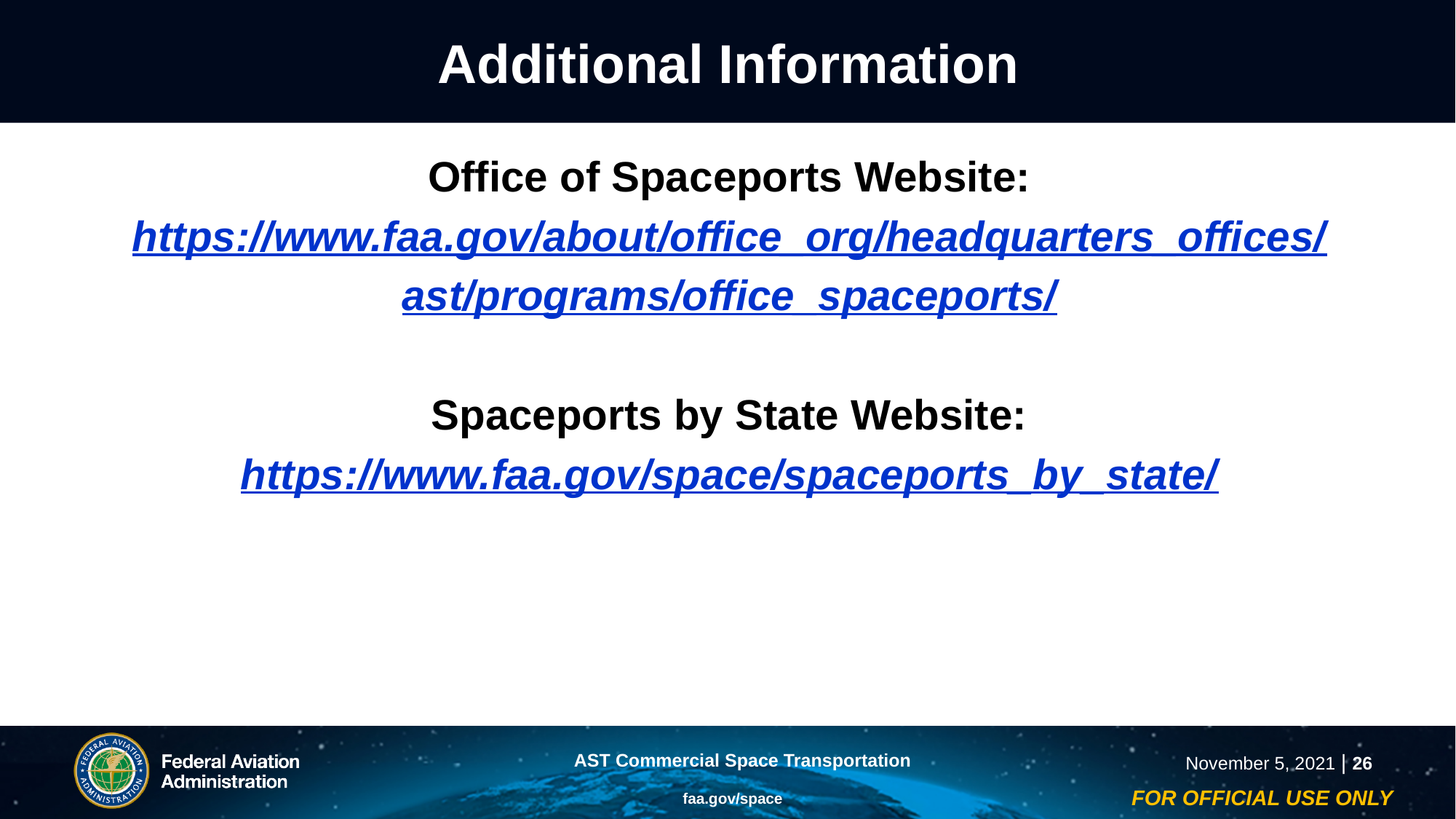

# Additional Information
Office of Spaceports Website:
https://www.faa.gov/about/office_org/headquarters_offices/
ast/programs/office_spaceports/

Spaceports by State Website:
https://www.faa.gov/space/spaceports_by_state/